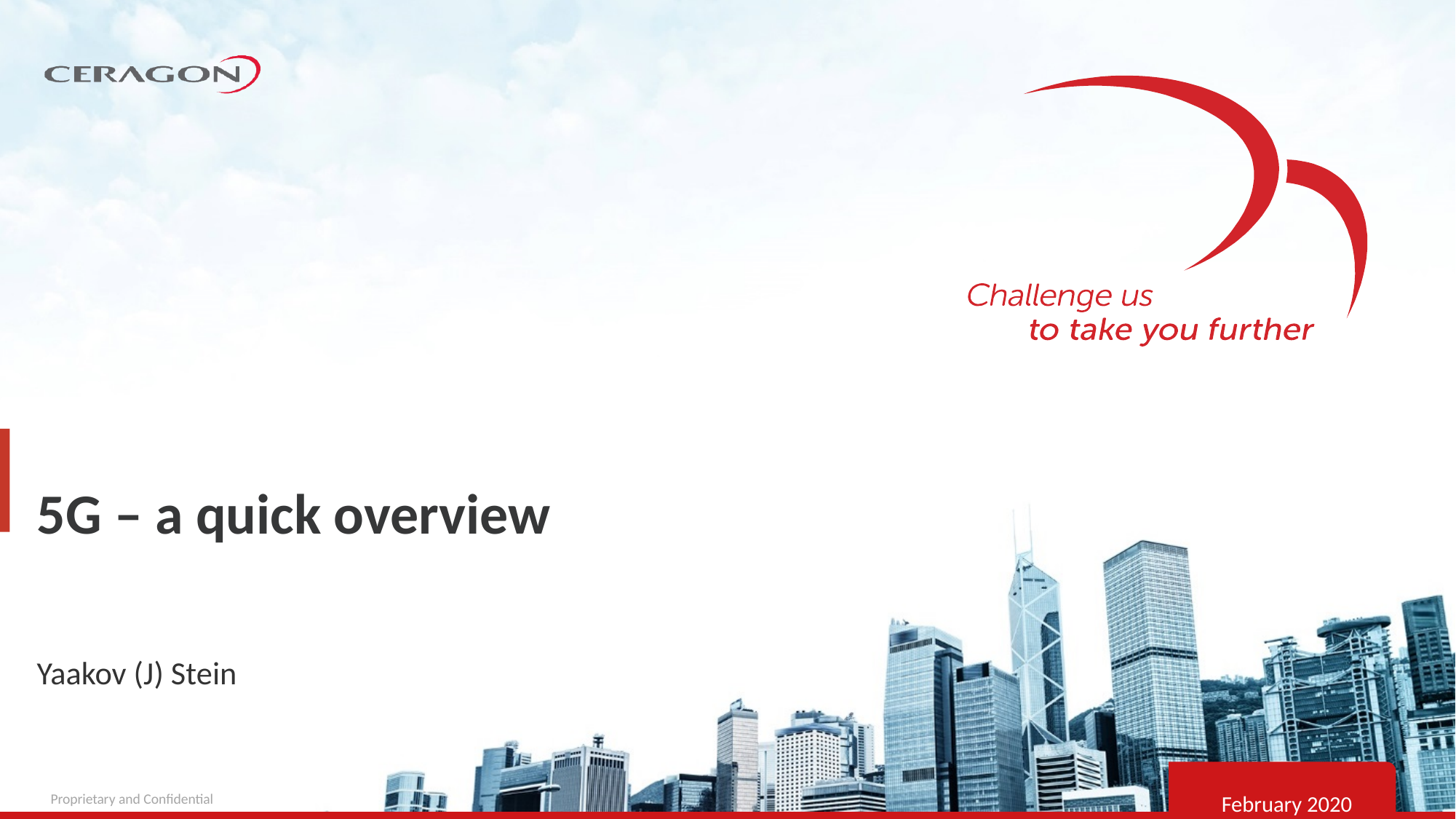

# 5G – a quick overview
Yaakov (J) Stein
February 2020